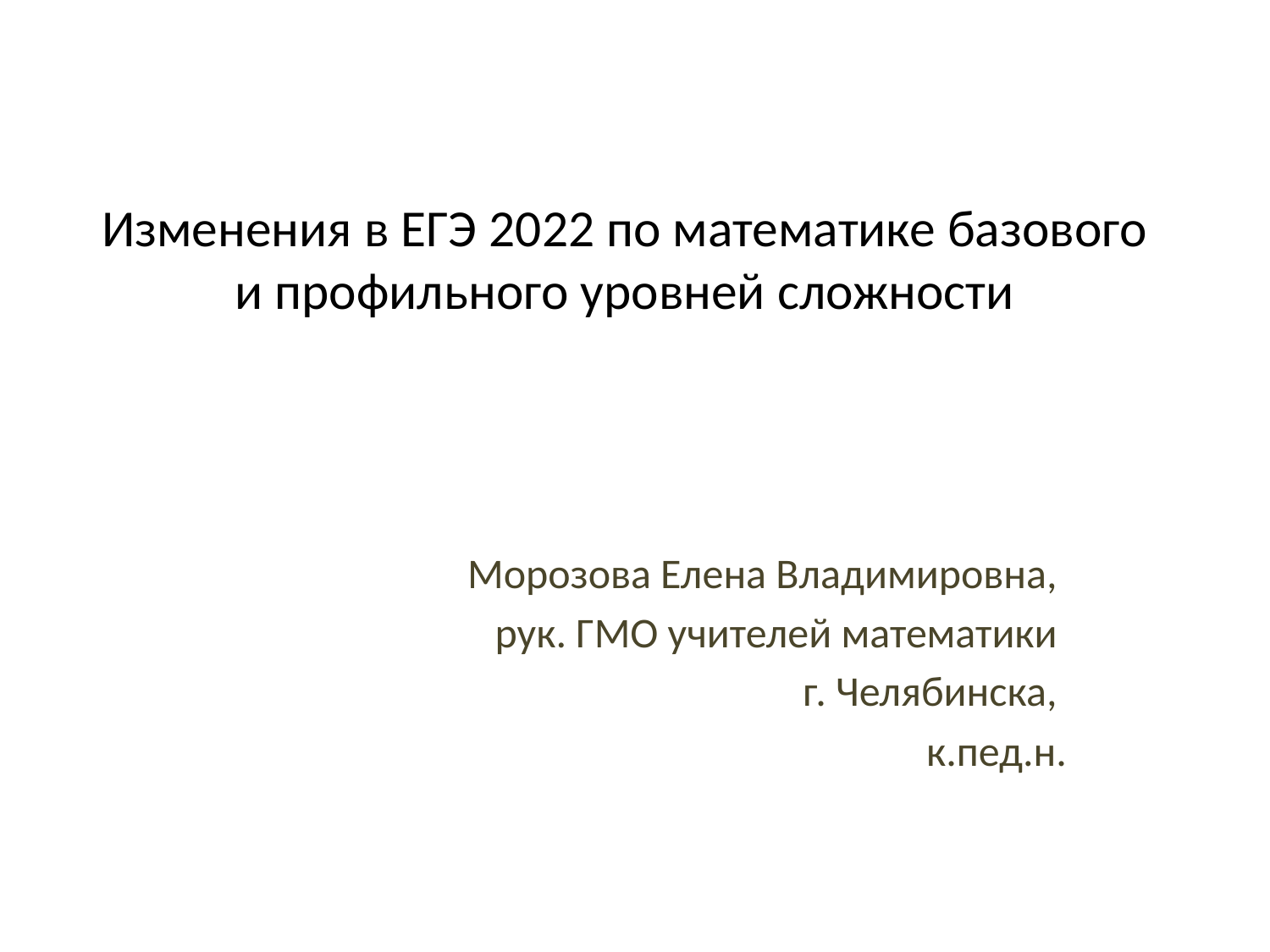

# Изменения в ЕГЭ 2022 по математике базового и профильного уровней сложности
Морозова Елена Владимировна,
рук. ГМО учителей математики
г. Челябинска,
к.пед.н.